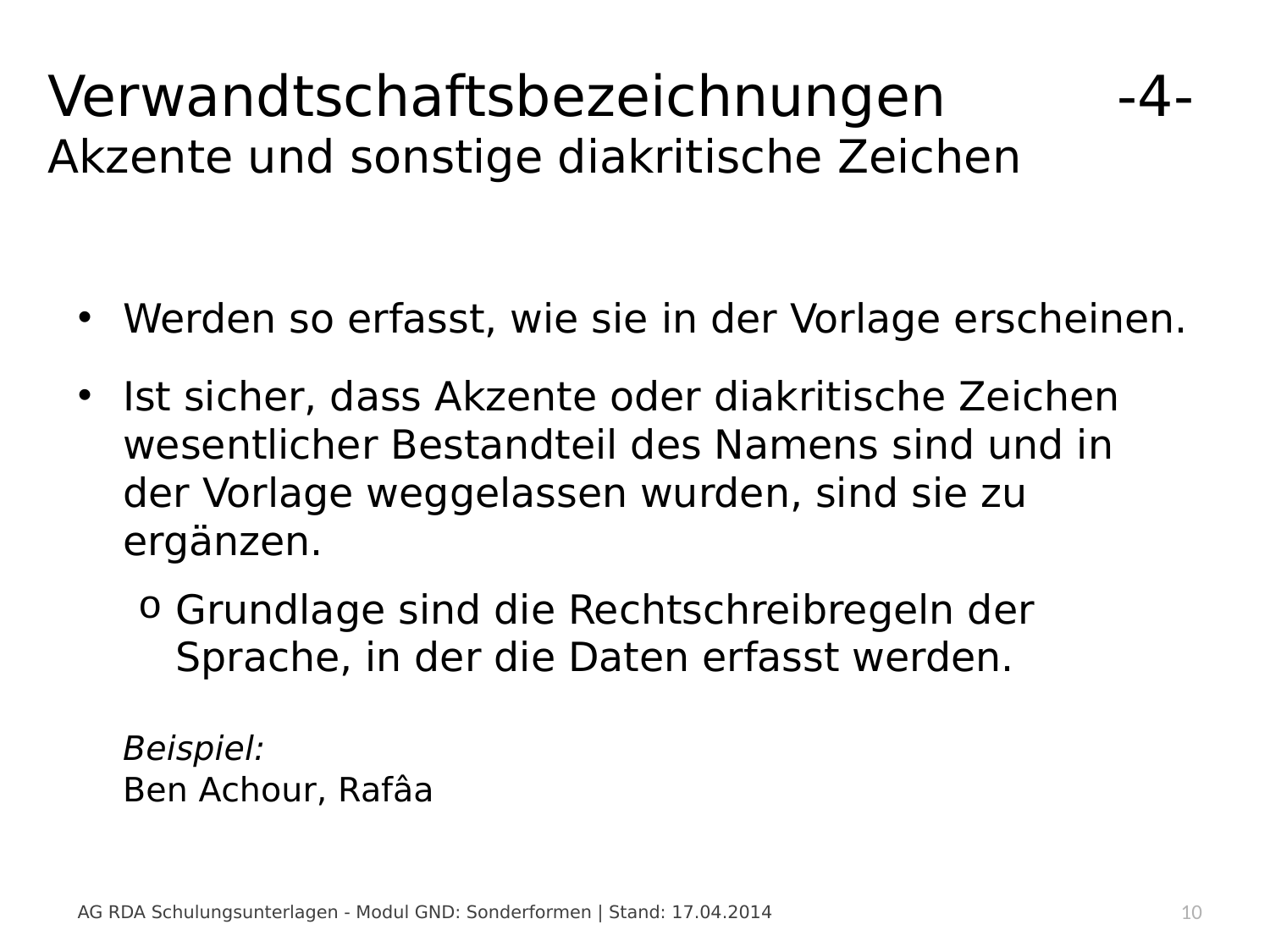

# Verwandtschaftsbezeichnungen 	   -4-  Akzente und sonstige diakritische Zeichen
Werden so erfasst, wie sie in der Vorlage erscheinen.
Ist sicher, dass Akzente oder diakritische Zeichen wesentlicher Bestandteil des Namens sind und in der Vorlage weggelassen wurden, sind sie zu ergänzen.
Grundlage sind die Rechtschreibregeln der Sprache, in der die Daten erfasst werden.
		Beispiel:
	Ben Achour, Rafâa

AG RDA Schulungsunterlagen - Modul GND: Sonderformen | Stand: 17.04.2014
10